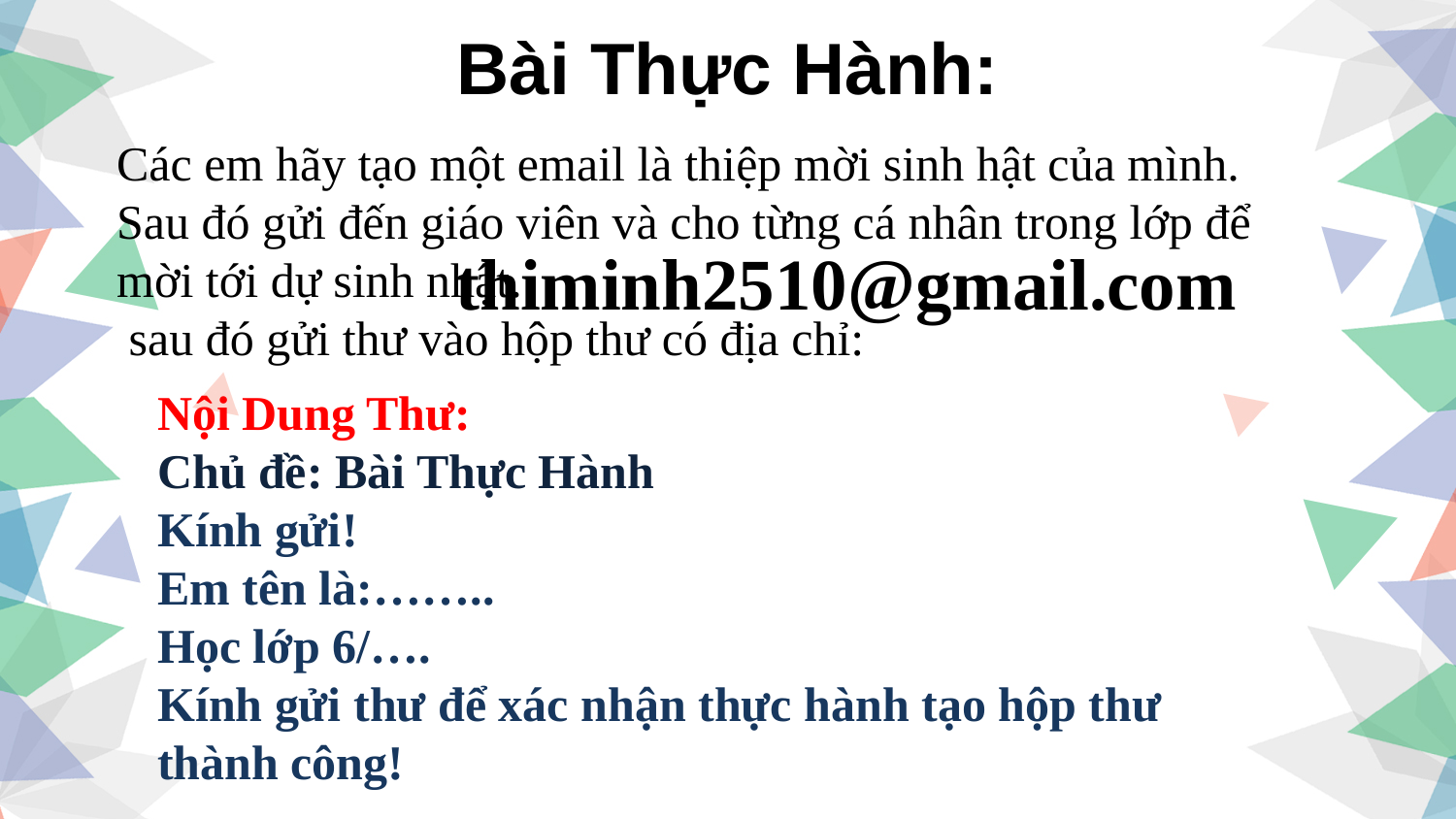

Bài Thực Hành:
Các em hãy tạo một email là thiệp mời sinh hật của mình.
Sau đó gửi đến giáo viên và cho từng cá nhân trong lớp để mời tới dự sinh nhật.
 sau đó gửi thư vào hộp thư có địa chỉ:
thiminh2510@gmail.com
Nội Dung Thư:
Chủ đề: Bài Thực Hành
Kính gửi!
Em tên là:……..
Học lớp 6/….
Kính gửi thư để xác nhận thực hành tạo hộp thư
thành công!